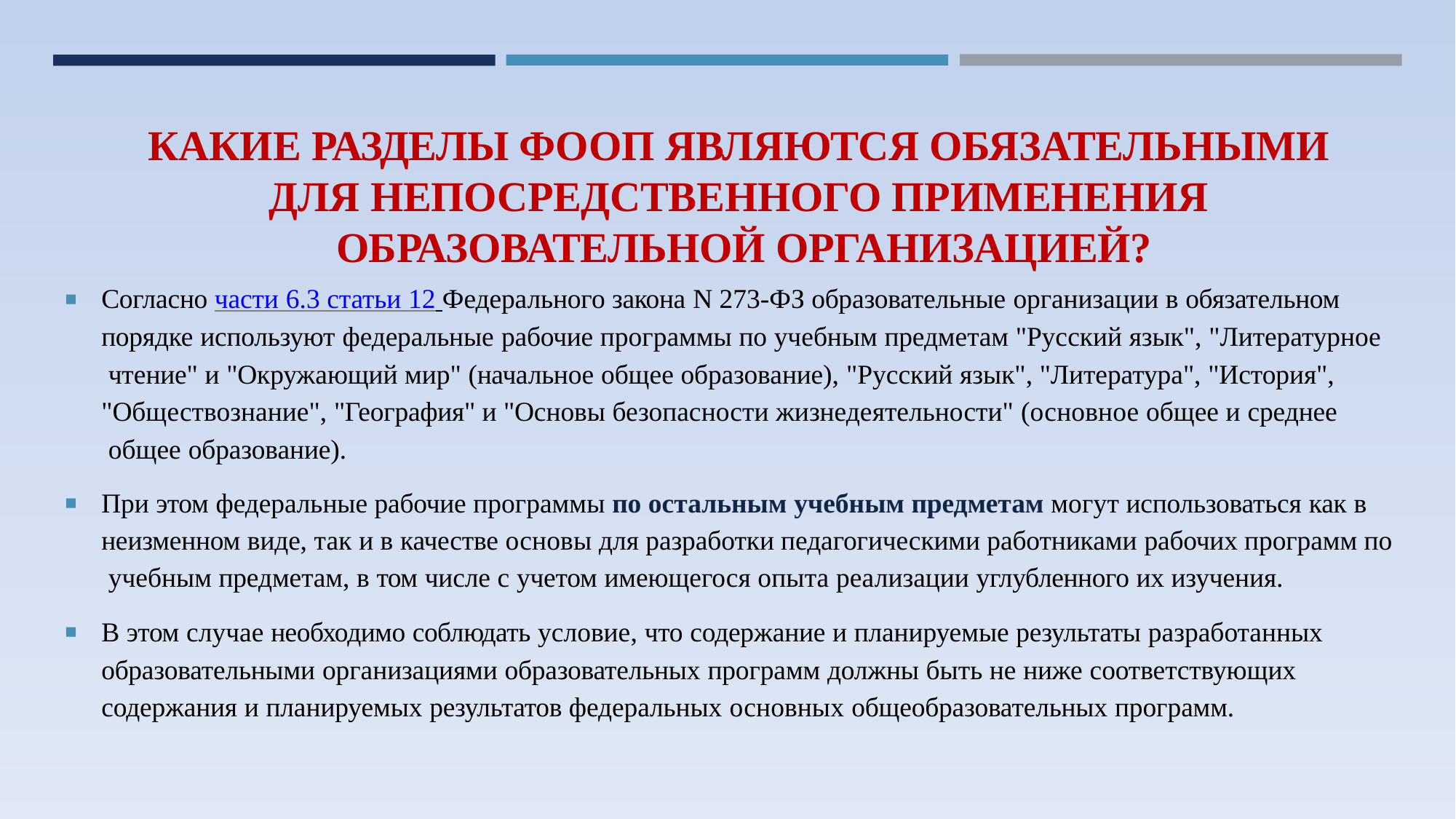

# КАКИЕ РАЗДЕЛЫ ФООП ЯВЛЯЮТСЯ ОБЯЗАТЕЛЬНЫМИ ДЛЯ НЕПОСРЕДСТВЕННОГО ПРИМЕНЕНИЯ ОБРАЗОВАТЕЛЬНОЙ ОРГАНИЗАЦИЕЙ?
Согласно части 6.3 статьи 12 Федерального закона N 273-ФЗ образовательные организации в обязательном  порядке используют федеральные рабочие программы по учебным предметам "Русский язык", "Литературное  чтение" и "Окружающий мир" (начальное общее образование), "Русский язык", "Литература", "История",
"Обществознание", "География" и "Основы безопасности жизнедеятельности" (основное общее и среднее  общее образование).
При этом федеральные рабочие программы по остальным учебным предметам могут использоваться как в  неизменном виде, так и в качестве основы для разработки педагогическими работниками рабочих программ по  учебным предметам, в том числе с учетом имеющегося опыта реализации углубленного их изучения.
В этом случае необходимо соблюдать условие, что содержание и планируемые результаты разработанных  образовательными организациями образовательных программ должны быть не ниже соответствующих
содержания и планируемых результатов федеральных основных общеобразовательных программ.